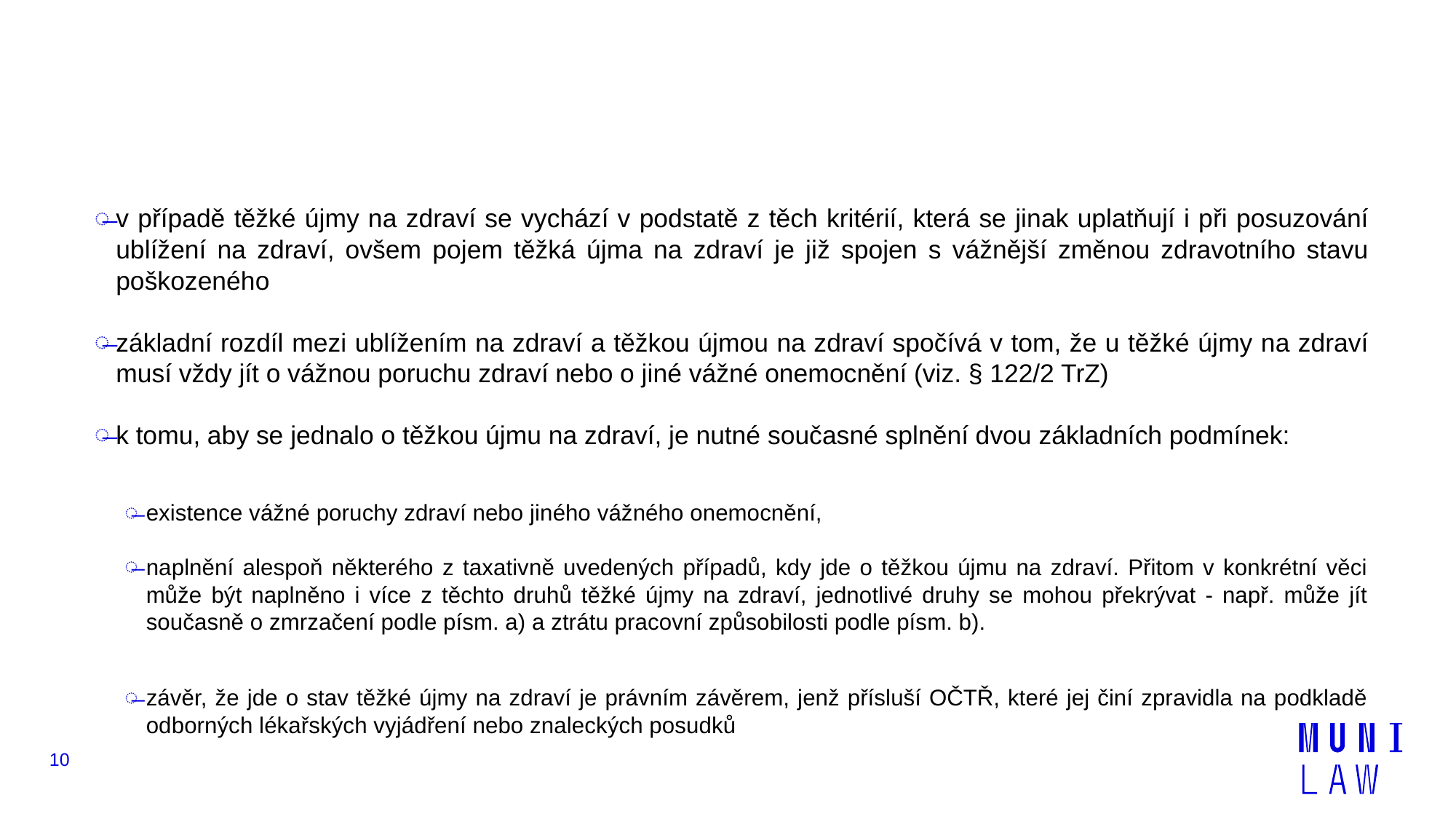

#
v případě těžké újmy na zdraví se vychází v podstatě z těch kritérií, která se jinak uplatňují i při posuzování ublížení na zdraví, ovšem pojem těžká újma na zdraví je již spojen s vážnější změnou zdravotního stavu poškozeného

základní rozdíl mezi ublížením na zdraví a těžkou újmou na zdraví spočívá v tom, že u těžké újmy na zdraví musí vždy jít o vážnou poruchu zdraví nebo o jiné vážné onemocnění (viz. § 122/2 TrZ)

k tomu, aby se jednalo o těžkou újmu na zdraví, je nutné současné splnění dvou základních podmínek:

existence vážné poruchy zdraví nebo jiného vážného onemocnění,

naplnění alespoň některého z taxativně uvedených případů, kdy jde o těžkou újmu na zdraví. Přitom v konkrétní věci může být naplněno i více z těchto druhů těžké újmy na zdraví, jednotlivé druhy se mohou překrývat - např. může jít současně o zmrzačení podle písm. a) a ztrátu pracovní způsobilosti podle písm. b).

závěr, že jde o stav těžké újmy na zdraví je právním závěrem, jenž přísluší OČTŘ, které jej činí zpravidla na podkladě odborných lékařských vyjádření nebo znaleckých posudků
10